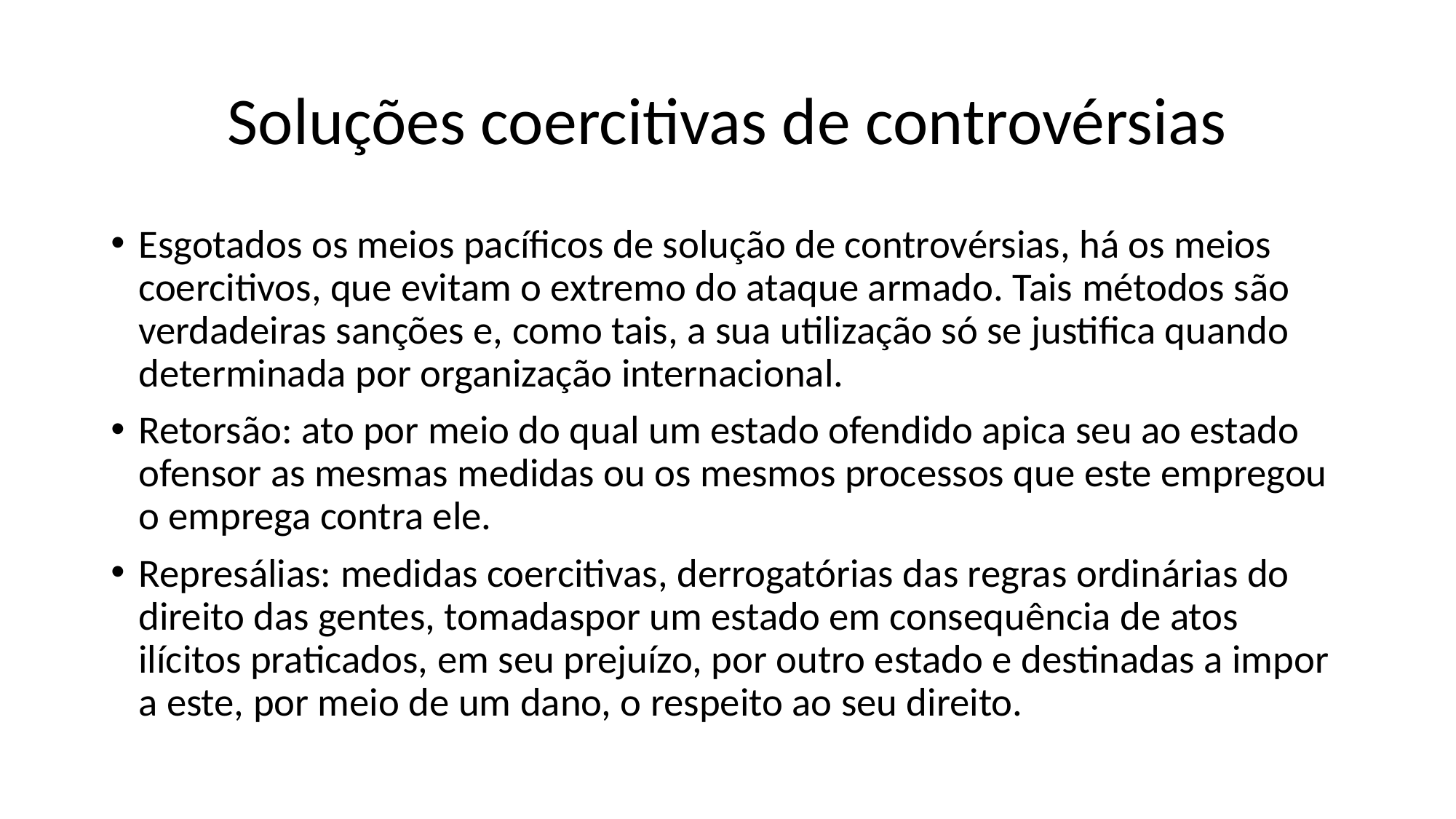

# Soluções coercitivas de controvérsias
Esgotados os meios pacíficos de solução de controvérsias, há os meios coercitivos, que evitam o extremo do ataque armado. Tais métodos são verdadeiras sanções e, como tais, a sua utilização só se justifica quando determinada por organização internacional.
Retorsão: ato por meio do qual um estado ofendido apica seu ao estado ofensor as mesmas medidas ou os mesmos processos que este empregou o emprega contra ele.
Represálias: medidas coercitivas, derrogatórias das regras ordinárias do direito das gentes, tomadaspor um estado em consequência de atos ilícitos praticados, em seu prejuízo, por outro estado e destinadas a impor a este, por meio de um dano, o respeito ao seu direito.